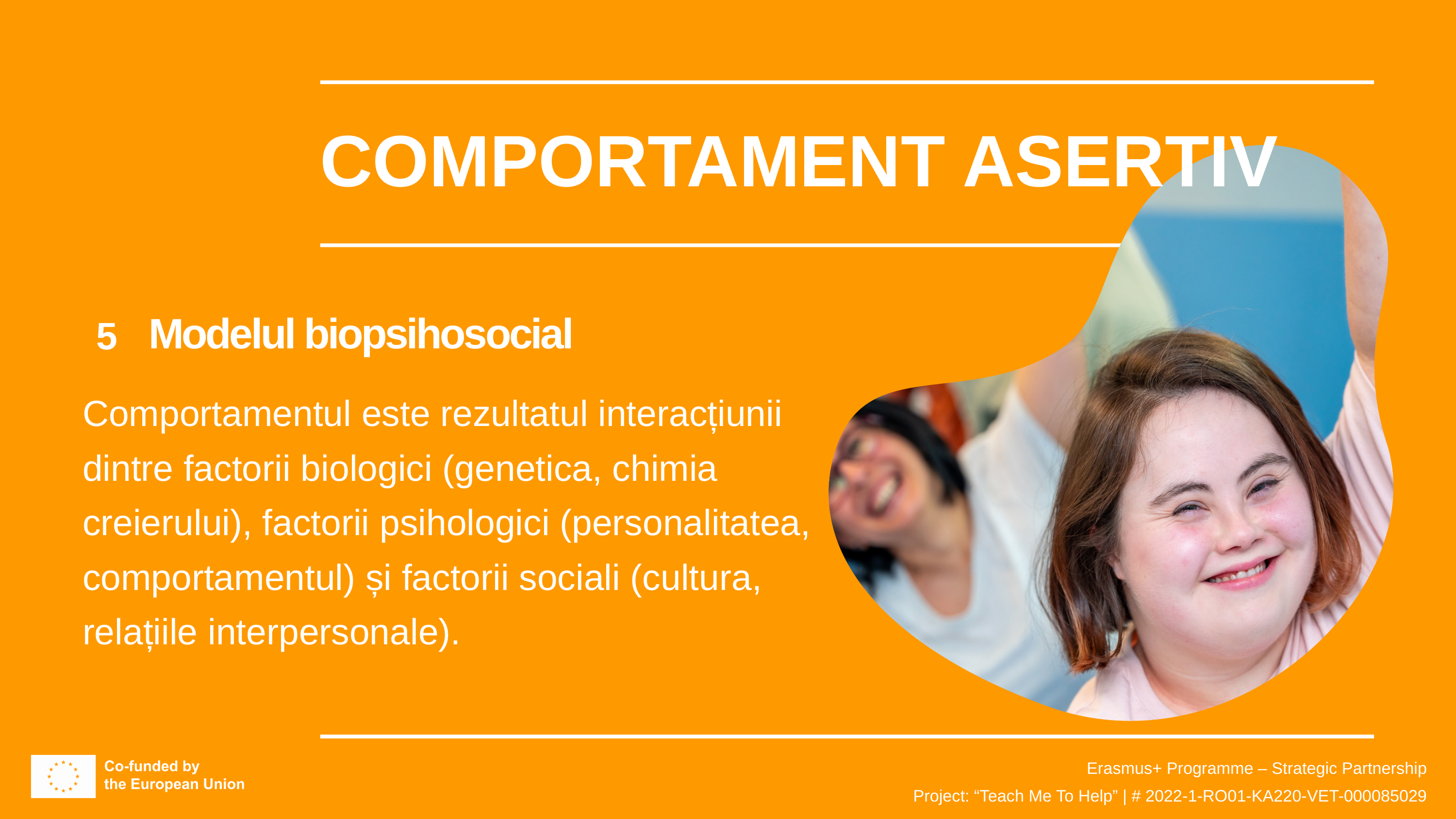

COMPORTAMENT ASERTIV

Modelul biopsihosocial
5
Comportamentul este rezultatul interacțiunii dintre factorii biologici (genetica, chimia creierului), factorii psihologici (personalitatea, comportamentul) și factorii sociali (cultura, relațiile interpersonale).

Erasmus+ Programme – Strategic Partnership
Project: “Teach Me To Help” | # 2022-1-RO01-KA220-VET-000085029